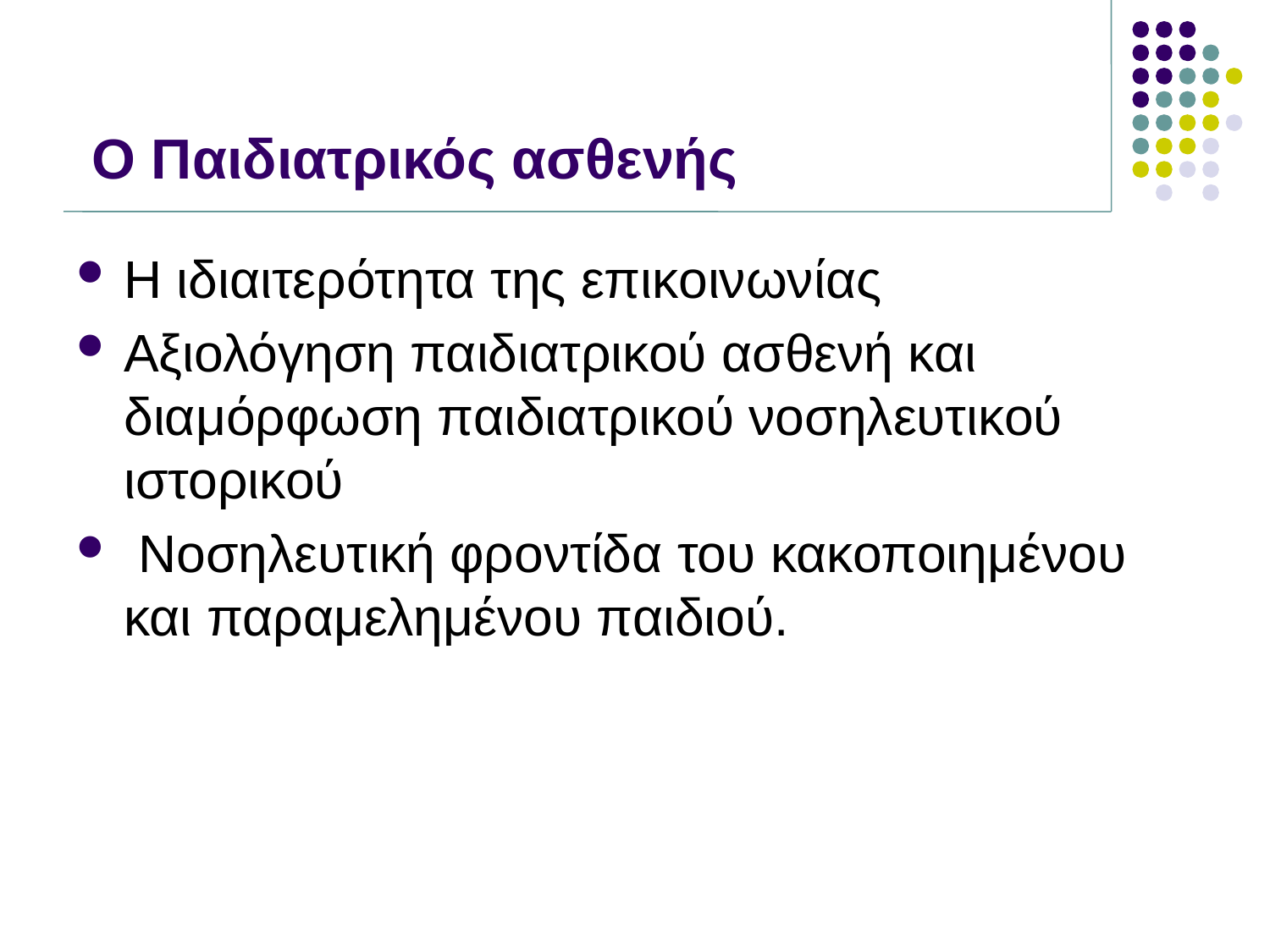

# Ο Παιδιατρικός ασθενής
Η ιδιαιτερότητα της επικοινωνίας
Αξιολόγηση παιδιατρικού ασθενή και διαμόρφωση παιδιατρικού νοσηλευτικού ιστορικού
 Νοσηλευτική φροντίδα του κακοποιημένου και παραμελημένου παιδιού.